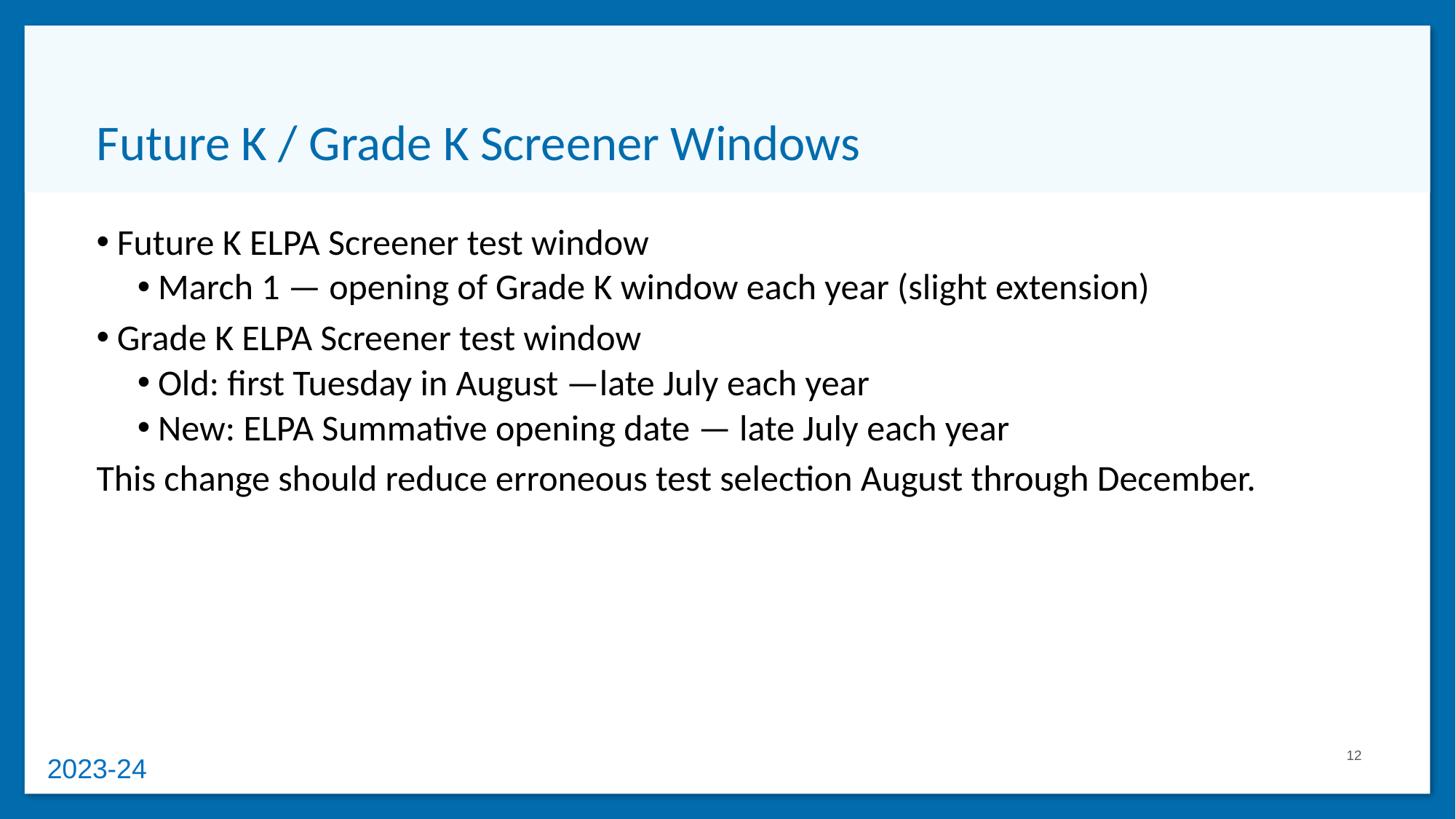

# Future K / Grade K Screener Windows
Future K ELPA Screener test window
March 1 — opening of Grade K window each year (slight extension)
Grade K ELPA Screener test window
Old: first Tuesday in August —late July each year
New: ELPA Summative opening date — late July each year
This change should reduce erroneous test selection August through December.
12
2023-24